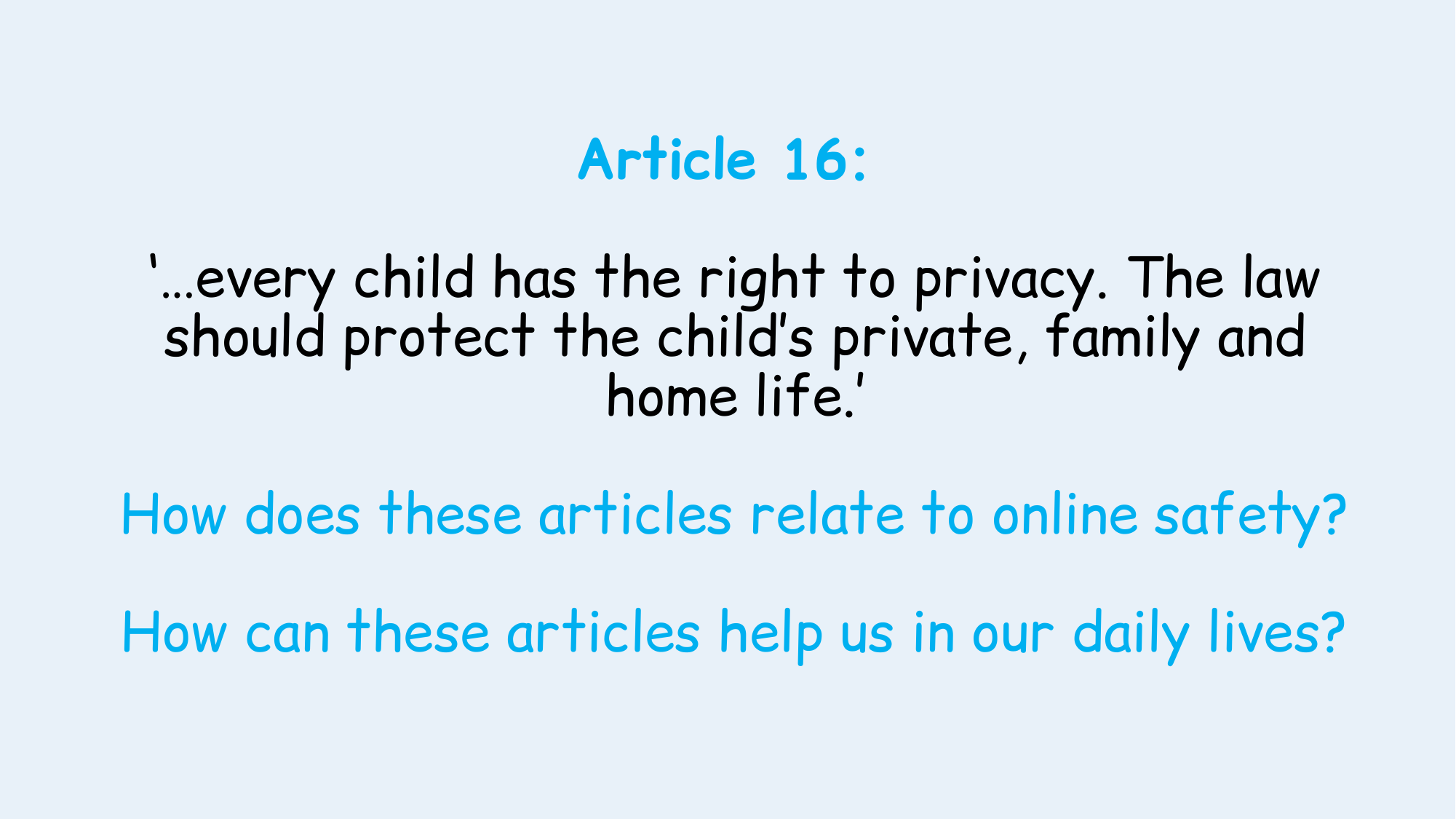

# Article 16: ‘…every child has the right to privacy. The law should protect the child’s private, family and home life.’ How does these articles relate to online safety? How can these articles help us in our daily lives?